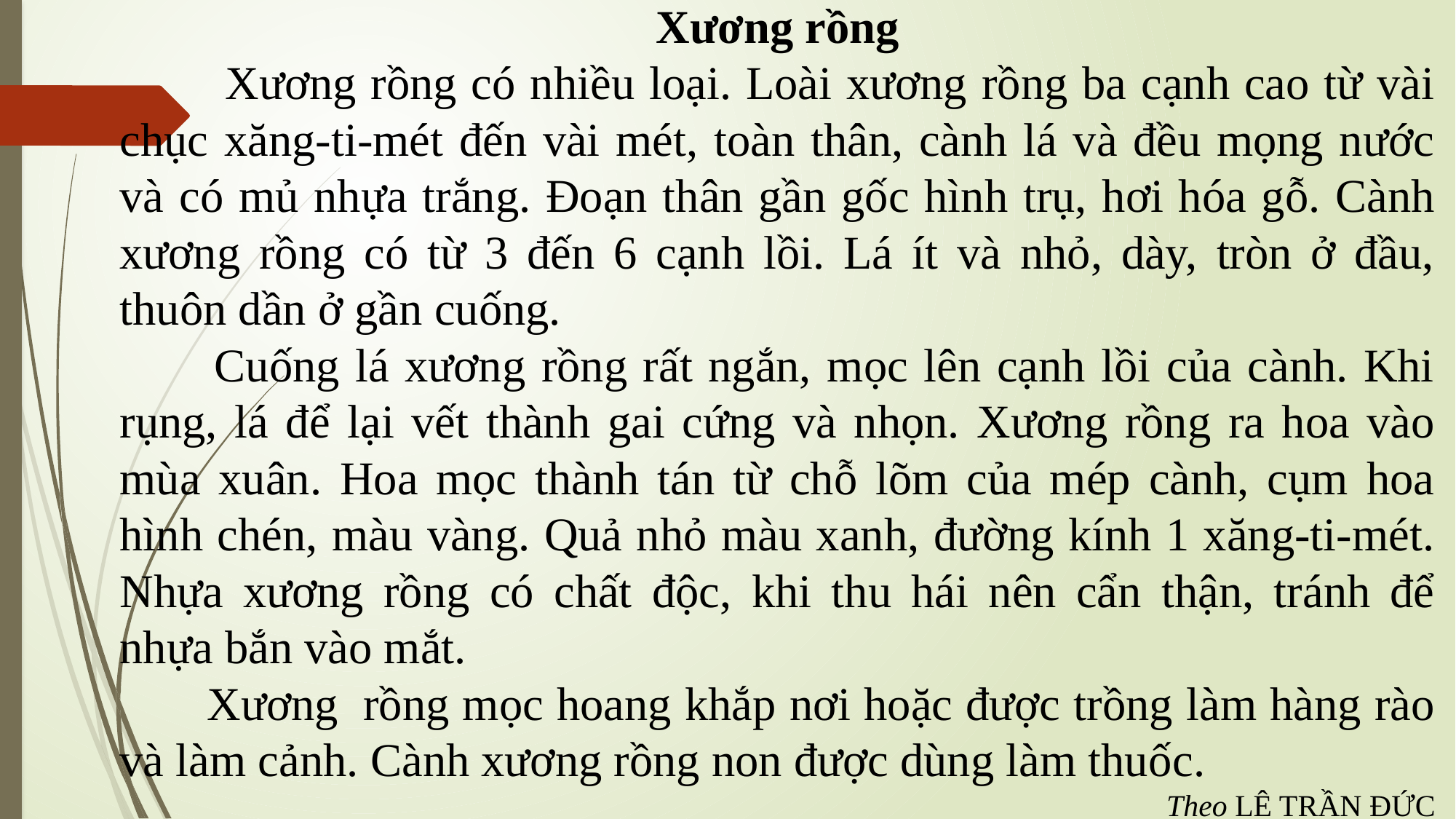

Xương rồng
        Xương rồng có nhiều loại. Loài xương rồng ba cạnh cao từ vài chục xăng-ti-mét đến vài mét, toàn thân, cành lá và đều mọng nước và có mủ nhựa trắng. Đoạn thân gần gốc hình trụ, hơi hóa gỗ. Cành xương rồng có từ 3 đến 6 cạnh lồi. Lá ít và nhỏ, dày, tròn ở đầu, thuôn dần ở gần cuống.
       Cuống lá xương rồng rất ngắn, mọc lên cạnh lồi của cành. Khi rụng, lá để lại vết thành gai cứng và nhọn. Xương rồng ra hoa vào mùa xuân. Hoa mọc thành tán từ chỗ lõm của mép cành, cụm hoa hình chén, màu vàng. Quả nhỏ màu xanh, đường kính 1 xăng-ti-mét. Nhựa xương rồng có chất độc, khi thu hái nên cẩn thận, tránh để nhựa bắn vào mắt.
       Xương  rồng mọc hoang khắp nơi hoặc được trồng làm hàng rào và làm cảnh. Cành xương rồng non được dùng làm thuốc.
Theo LÊ TRẦN ĐỨC